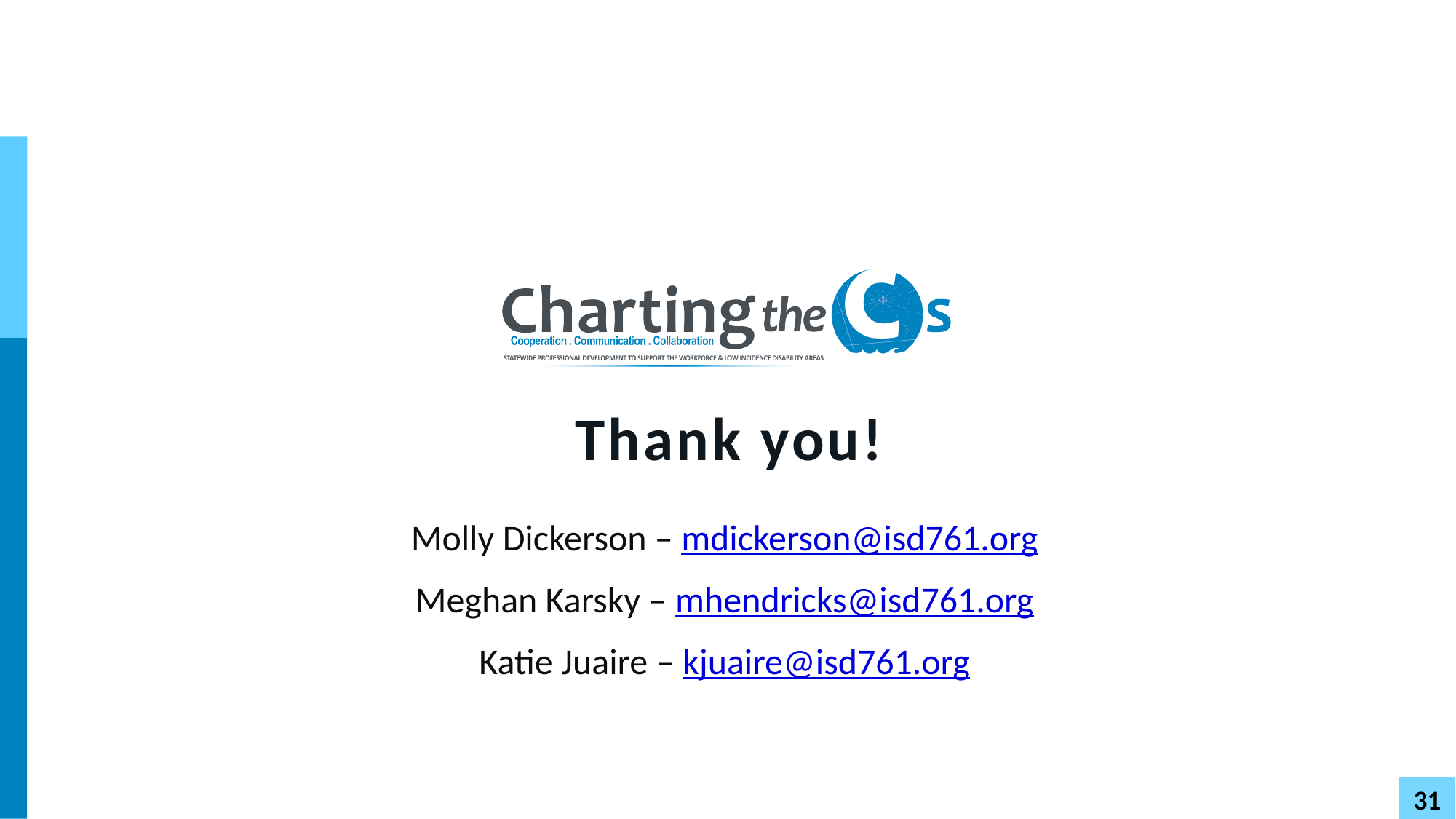

# Thank you!
Molly Dickerson – mdickerson@isd761.org
Meghan Karsky – mhendricks@isd761.org
Katie Juaire – kjuaire@isd761.org